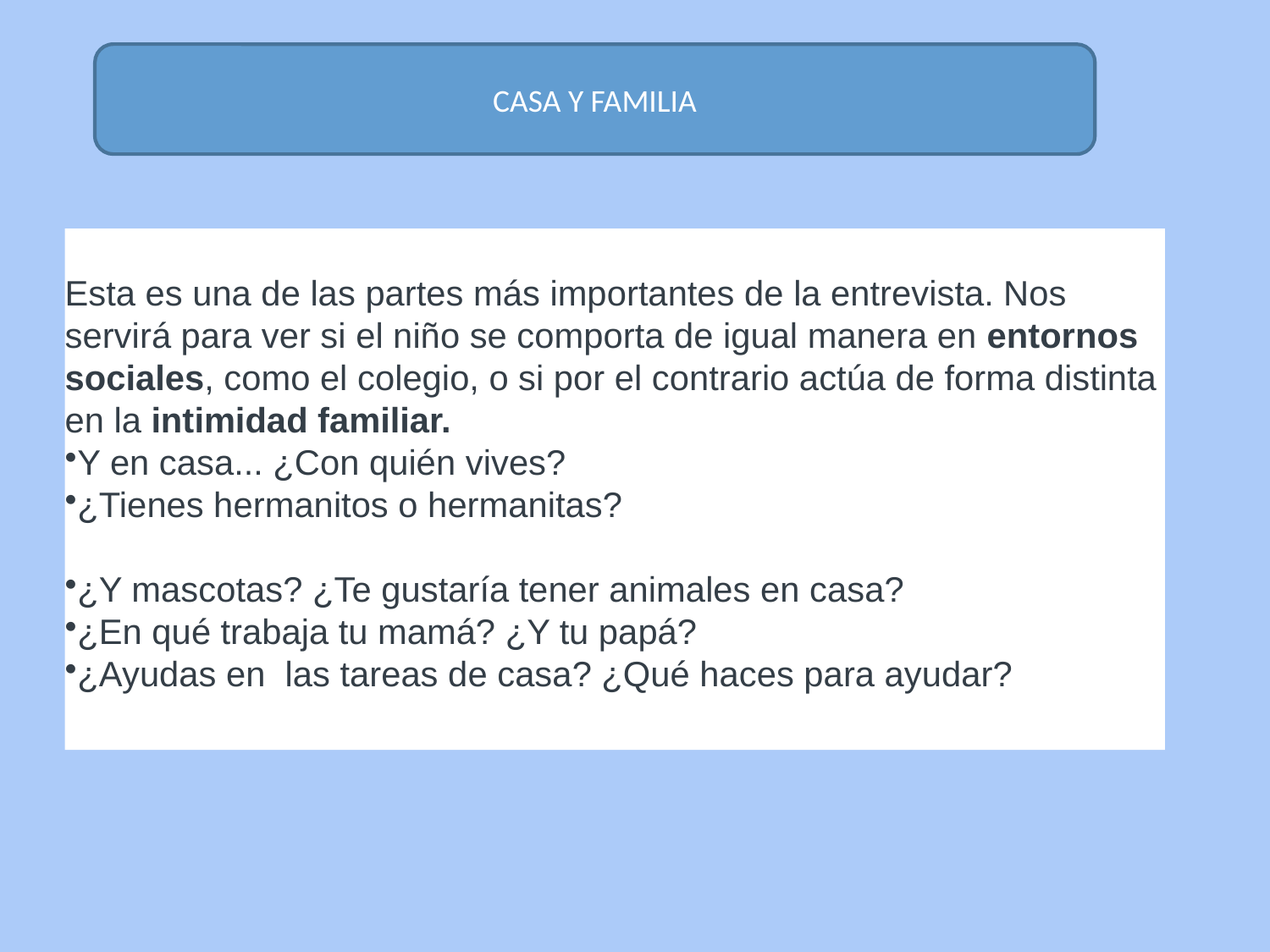

CASA Y FAMILIA

Esta es una de las partes más importantes de la entrevista. Nos servirá para ver si el niño se comporta de igual manera en entornos sociales, como el colegio, o si por el contrario actúa de forma distinta en la intimidad familiar.
Y en casa... ¿Con quién vives?
¿Tienes hermanitos o hermanitas?
¿Y mascotas? ¿Te gustaría tener animales en casa?
¿En qué trabaja tu mamá? ¿Y tu papá?
¿Ayudas en  las tareas de casa? ¿Qué haces para ayudar?